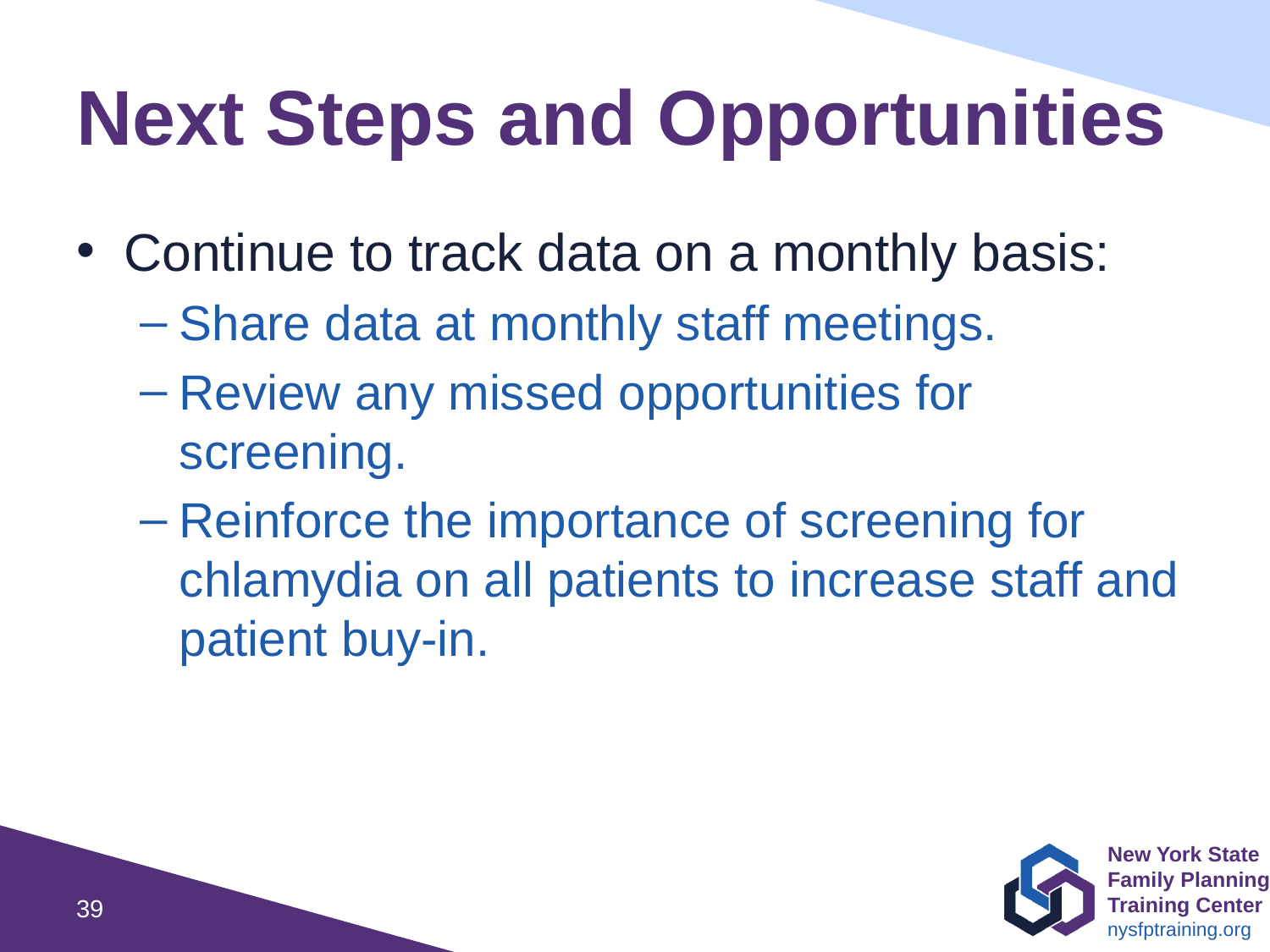

# Next Steps and Opportunities
Continue to track data on a monthly basis:
Share data at monthly staff meetings.
Review any missed opportunities for screening.
Reinforce the importance of screening for chlamydia on all patients to increase staff and patient buy-in.

39